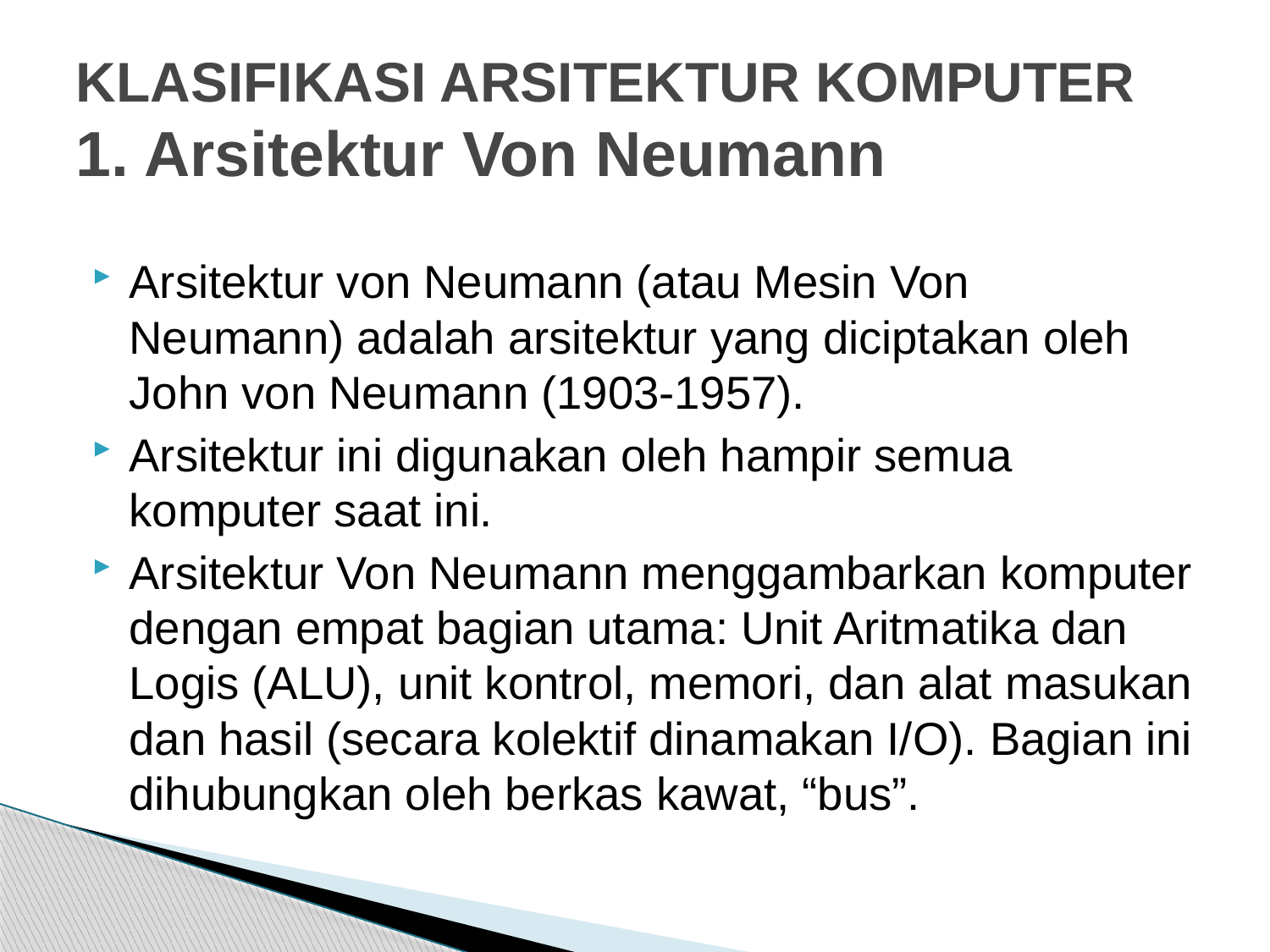

# KLASIFIKASI ARSITEKTUR KOMPUTER 1. Arsitektur Von Neumann
Arsitektur von Neumann (atau Mesin Von Neumann) adalah arsitektur yang diciptakan oleh John von Neumann (1903-1957).
Arsitektur ini digunakan oleh hampir semua komputer saat ini.
Arsitektur Von Neumann menggambarkan komputer dengan empat bagian utama: Unit Aritmatika dan Logis (ALU), unit kontrol, memori, dan alat masukan dan hasil (secara kolektif dinamakan I/O). Bagian ini dihubungkan oleh berkas kawat, “bus”.